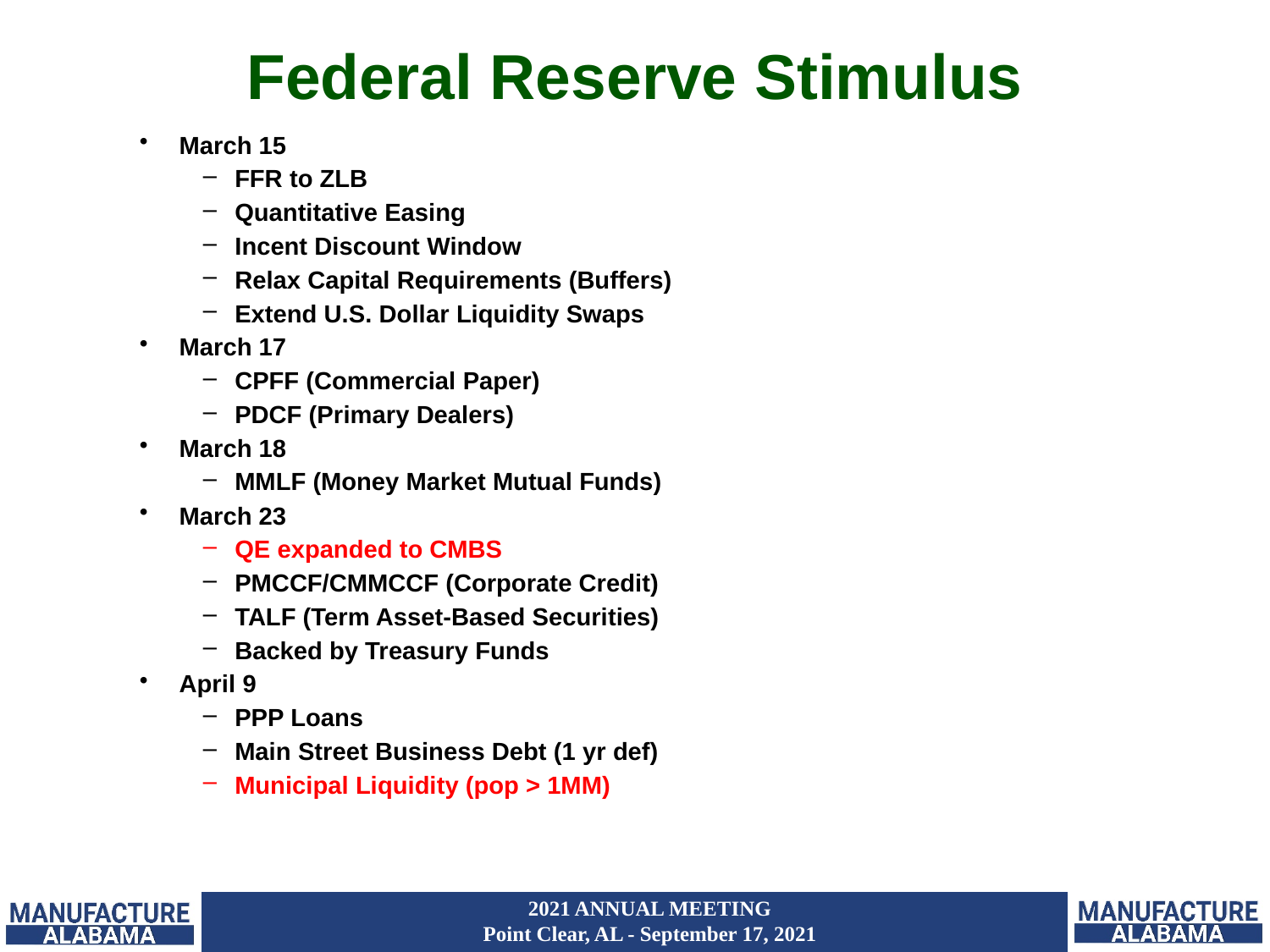

# Federal Reserve Stimulus
March 15
FFR to ZLB
Quantitative Easing
Incent Discount Window
Relax Capital Requirements (Buffers)
Extend U.S. Dollar Liquidity Swaps
March 17
CPFF (Commercial Paper)
PDCF (Primary Dealers)
March 18
MMLF (Money Market Mutual Funds)
March 23
QE expanded to CMBS
PMCCF/CMMCCF (Corporate Credit)
TALF (Term Asset-Based Securities)
Backed by Treasury Funds
April 9
PPP Loans
Main Street Business Debt (1 yr def)
Municipal Liquidity (pop > 1MM)